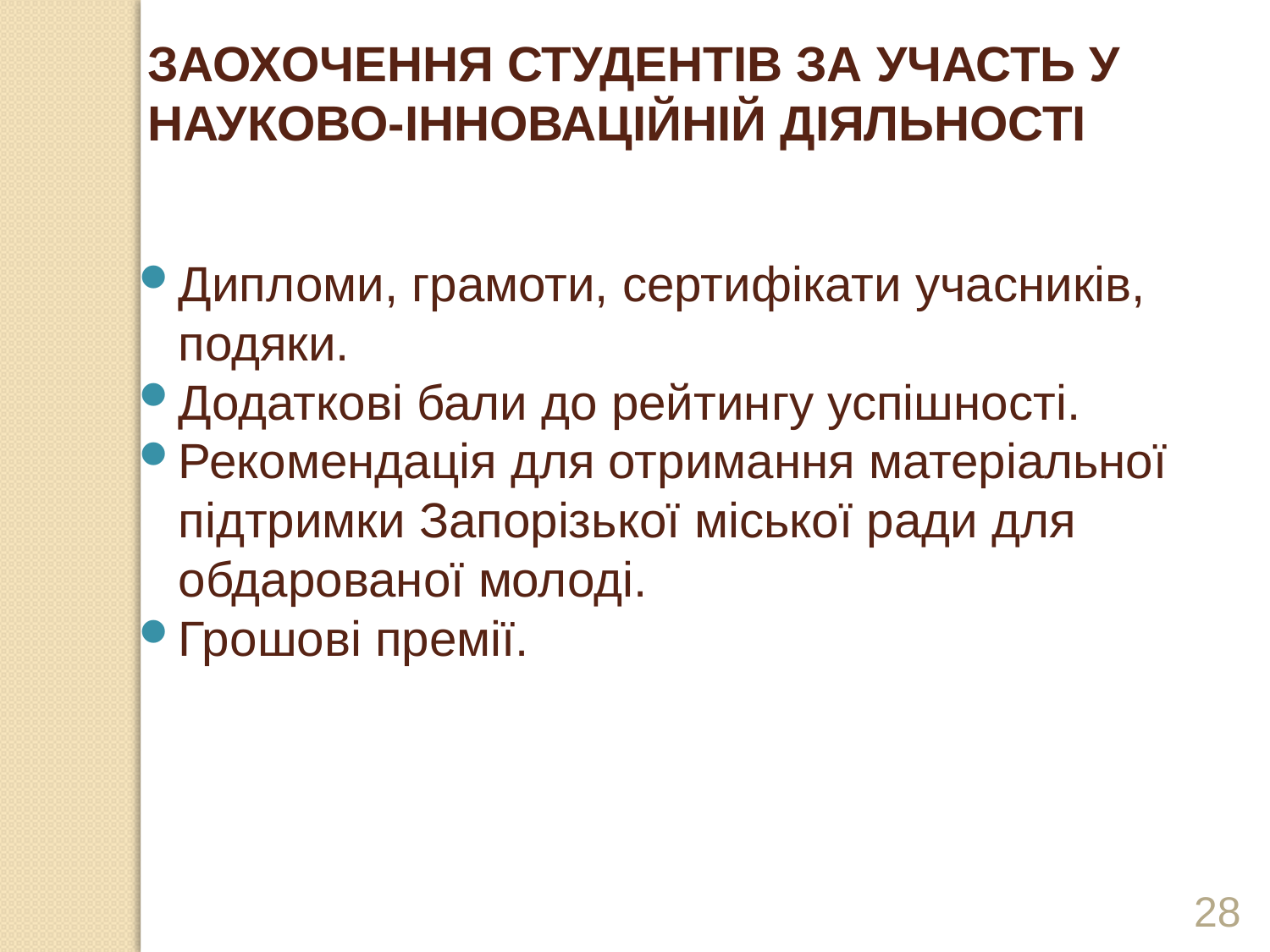

Заохочення студентів за участь у науково-інноваційній діяльності
Дипломи, грамоти, сертифікати учасників, подяки.
Додаткові бали до рейтингу успішності.
Рекомендація для отримання матеріальної підтримки Запорізької міської ради для обдарованої молоді.
Грошові премії.
28